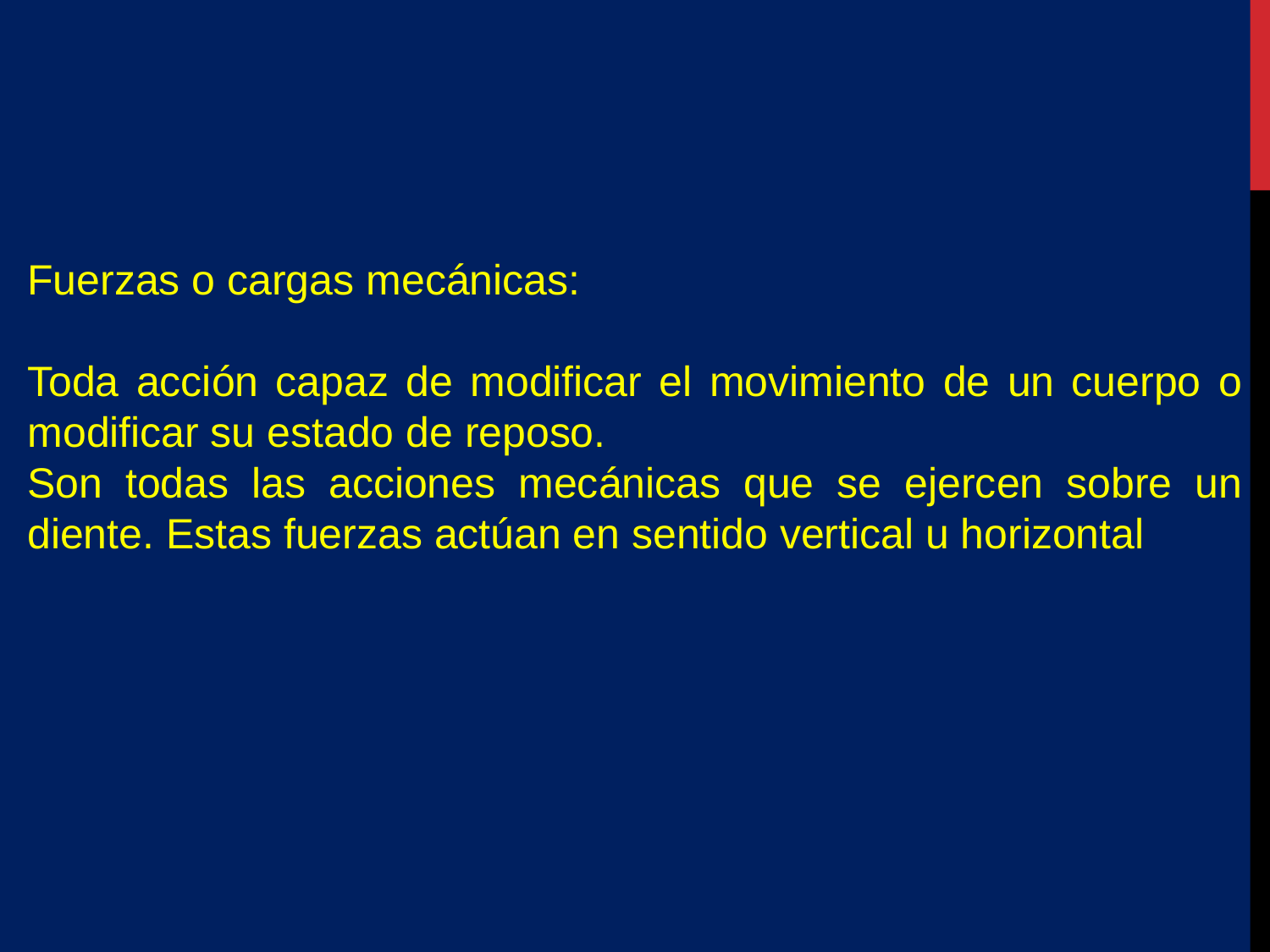

Fuerzas o cargas mecánicas:

Toda acción capaz de modificar el movimiento de un cuerpo o modificar su estado de reposo.
Son todas las acciones mecánicas que se ejercen sobre un diente. Estas fuerzas actúan en sentido vertical u horizontal